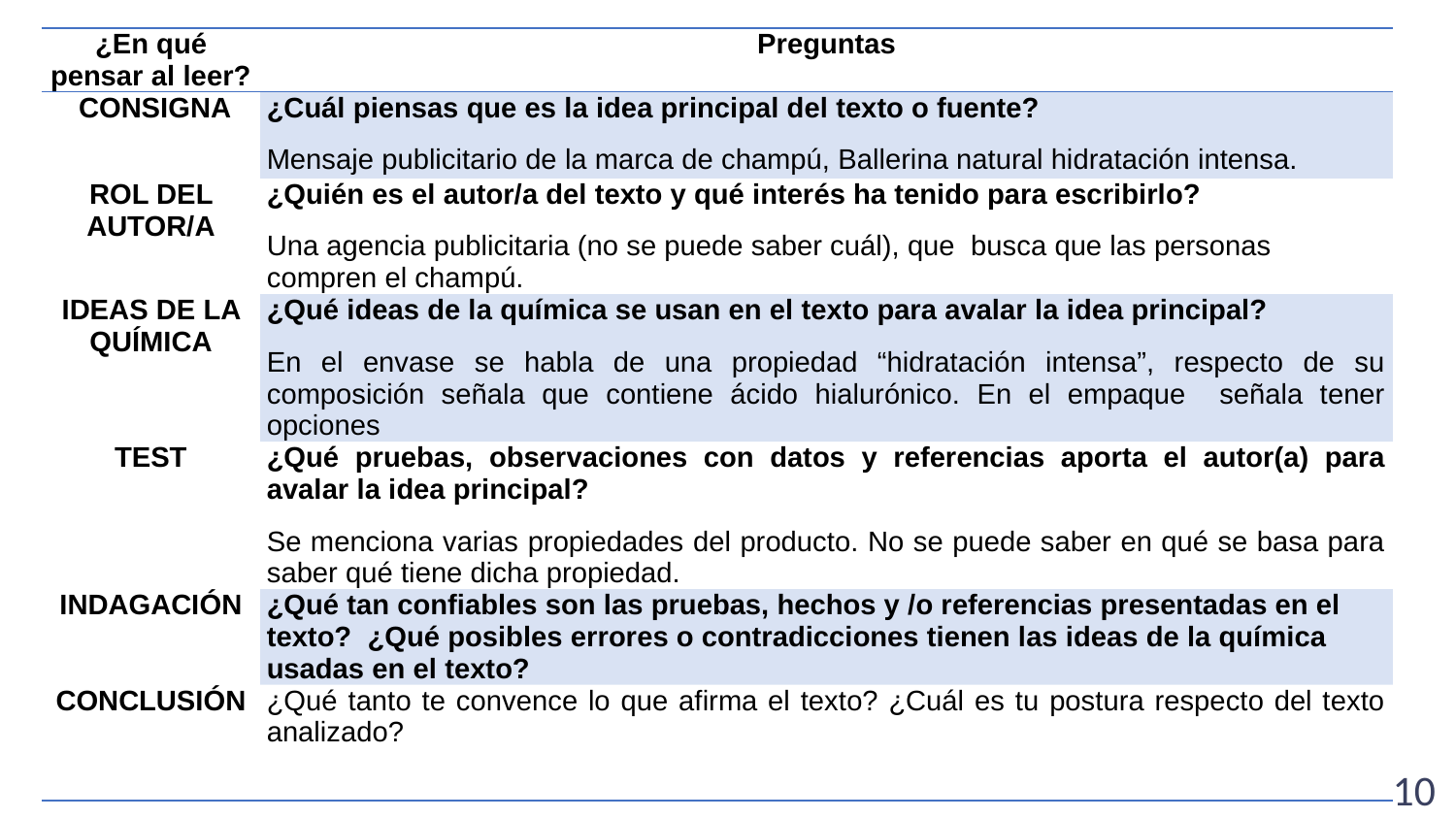

| ¿En qué pensar al leer? | Preguntas |
| --- | --- |
| CONSIGNA | ¿Cuál piensas que es la idea principal del texto o fuente? Mensaje publicitario de la marca de champú, Ballerina natural hidratación intensa. |
| ROL DEL AUTOR/A | ¿Quién es el autor/a del texto y qué interés ha tenido para escribirlo? Una agencia publicitaria (no se puede saber cuál), que busca que las personas compren el champú. |
| IDEAS DE LA QUÍMICA | ¿Qué ideas de la química se usan en el texto para avalar la idea principal? En el envase se habla de una propiedad “hidratación intensa”, respecto de su composición señala que contiene ácido hialurónico. En el empaque señala tener opciones |
| TEST | ¿Qué pruebas, observaciones con datos y referencias aporta el autor(a) para avalar la idea principal? Se menciona varias propiedades del producto. No se puede saber en qué se basa para saber qué tiene dicha propiedad. |
| INDAGACIÓN | ¿Qué tan confiables son las pruebas, hechos y /o referencias presentadas en el texto? ¿Qué posibles errores o contradicciones tienen las ideas de la química usadas en el texto? |
| CONCLUSIÓN | ¿Qué tanto te convence lo que afirma el texto? ¿Cuál es tu postura respecto del texto analizado? |

10